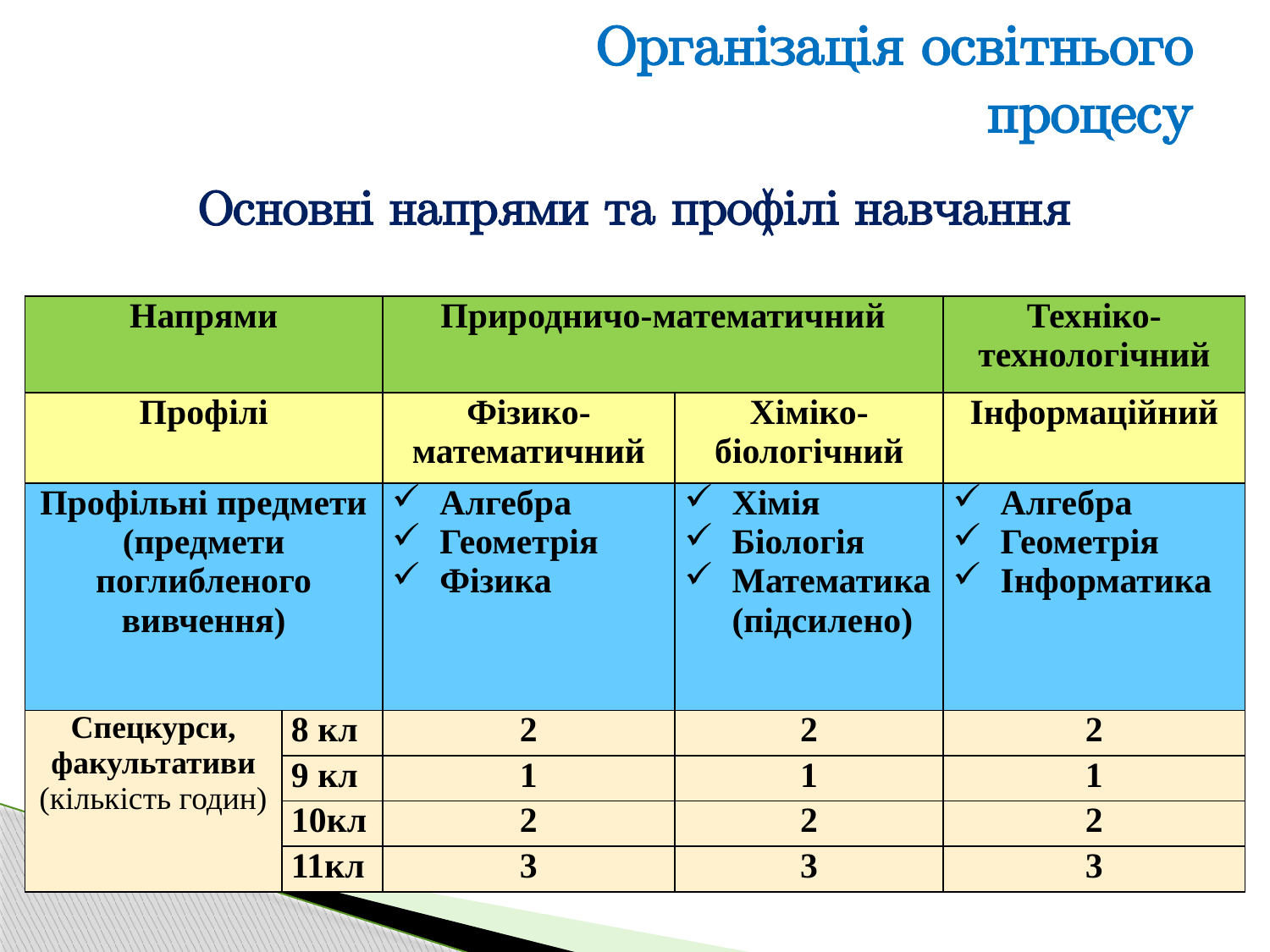

Організація освітнього процесу
Основні напрями та профілі навчання
| Напрями |  | Природничо-математичний |  | Техніко-технологічний |
| --- | --- | --- | --- | --- |
| Профілі |  | Фізико-математичний | Хіміко-біологічний | Інформаційний |
| Профільні предмети (предмети поглибленого вивчення) |  | Алгебра Геометрія Фізика | Хімія Біологія Математика (підсилено) | Алгебра Геометрія Інформатика |
| Спецкурси, факультативи (кількість годин) | 8 кл | 2 | 2 | 2 |
|  | 9 кл | 1 | 1 | 1 |
|  | 10кл | 2 | 2 | 2 |
|  | 11кл | 3 | 3 | 3 |